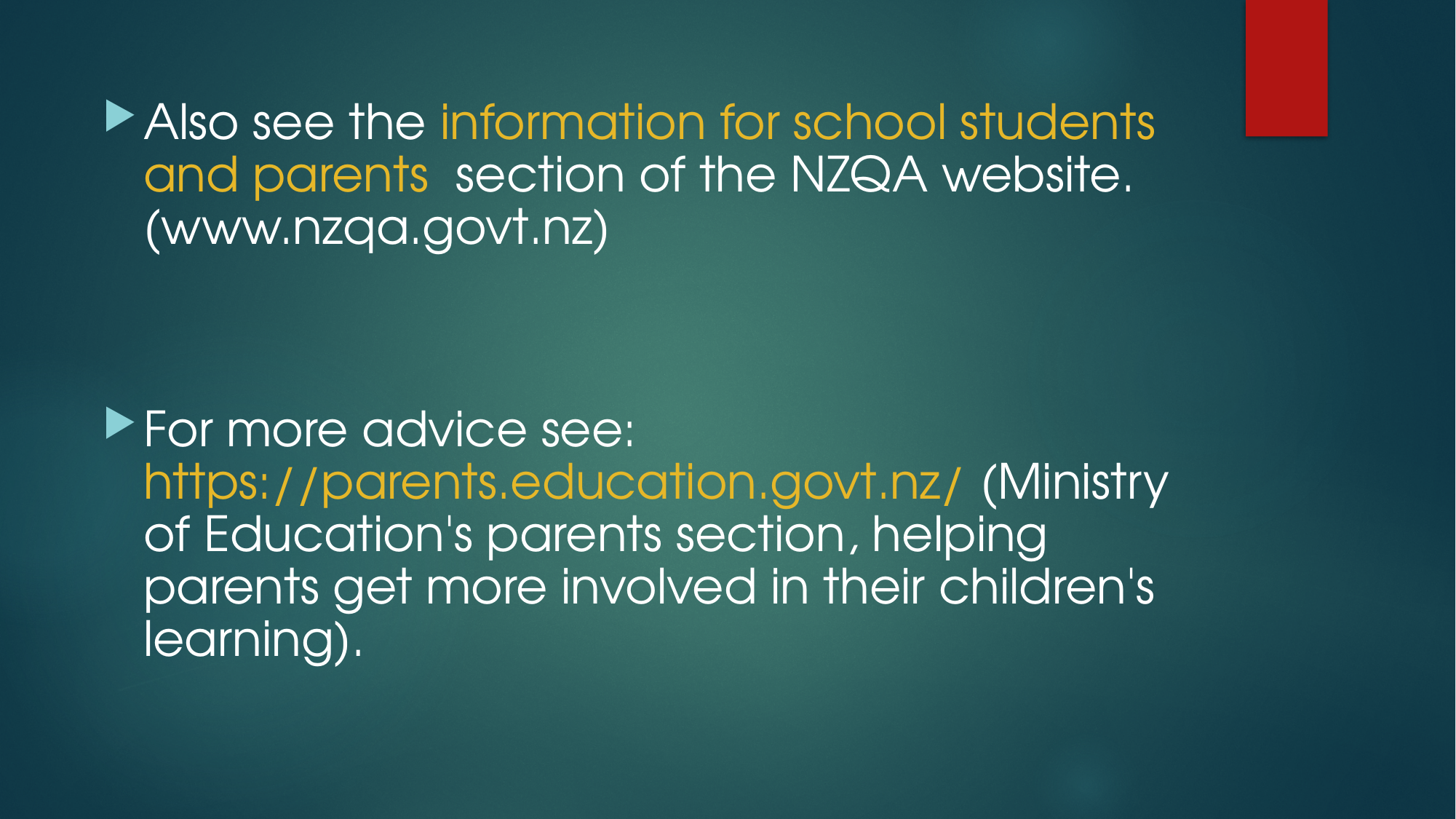

Also see the information for school students and parents  section of the NZQA website. (www.nzqa.govt.nz)

For more advice see: https://parents.education.govt.nz/ (Ministry of Education's parents section, helping parents get more involved in their children's learning).